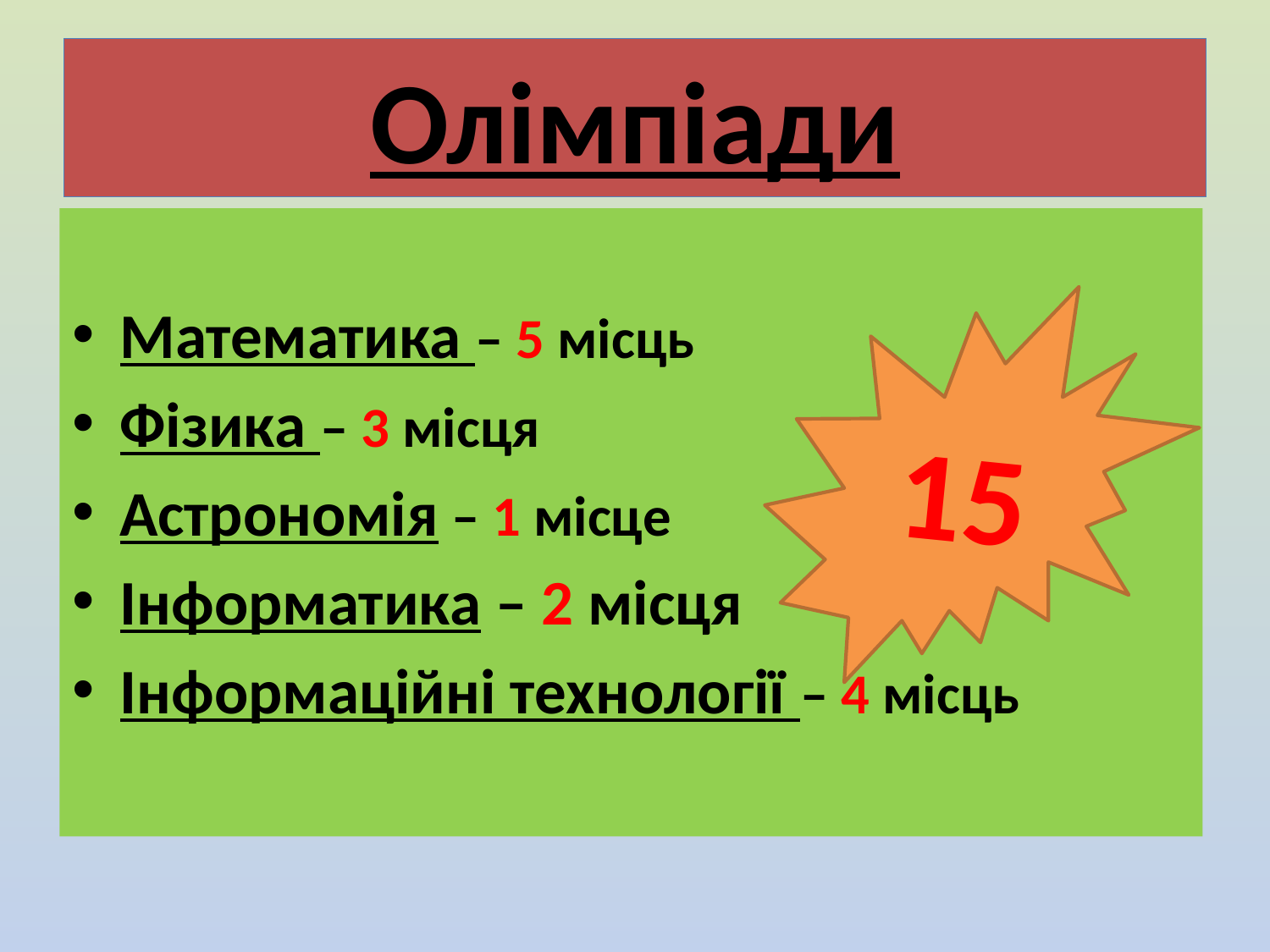

# Олімпіади

Математика – 5 місць
Фізика – 3 місця
Астрономія – 1 місце
Інформатика – 2 місця
Інформаційні технології – 4 місць
15